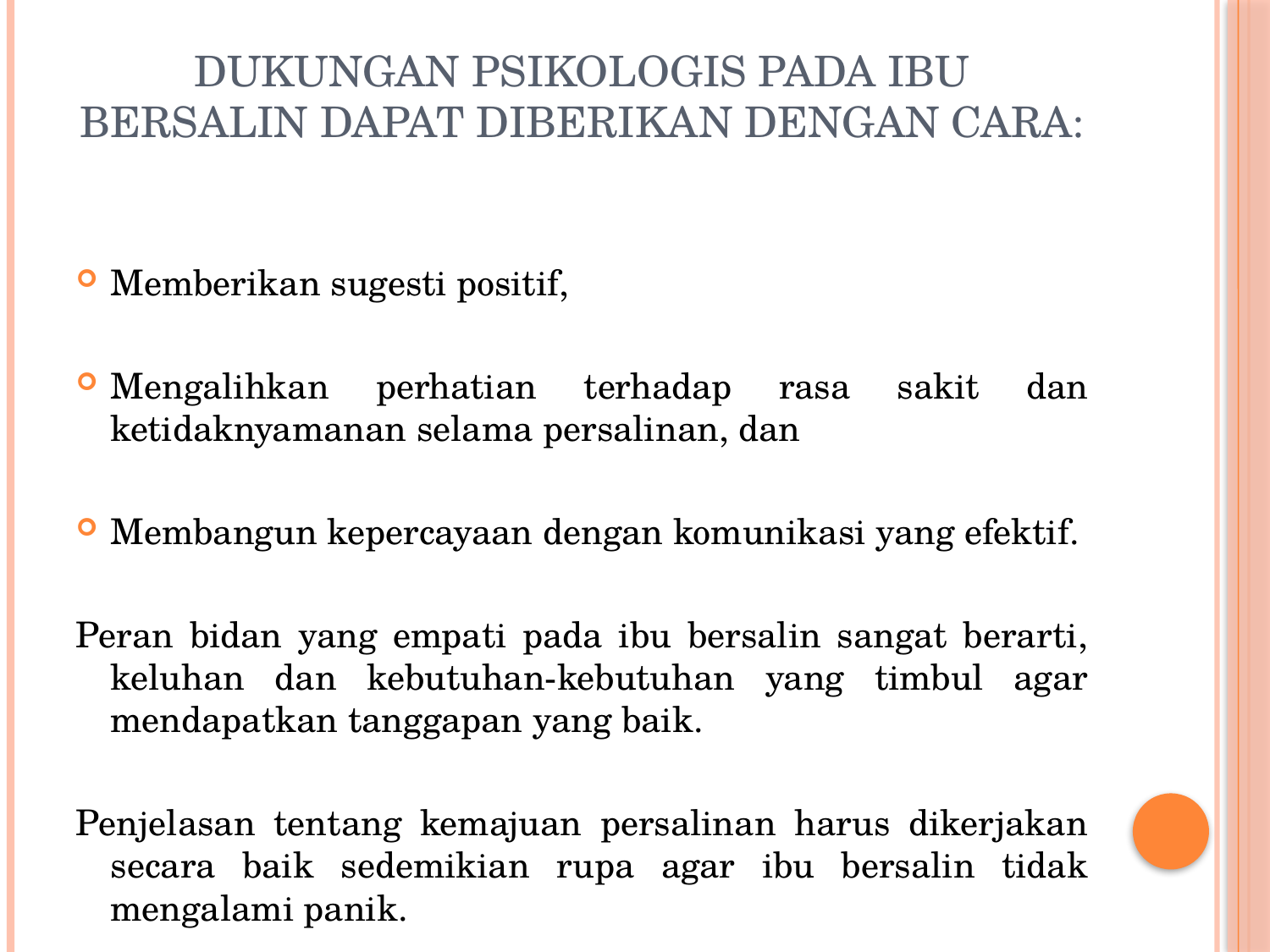

# dukungan psikologis pada ibu bersalin dapat diberikan dengan cara:
Memberikan sugesti positif,

Mengalihkan perhatian terhadap rasa sakit dan ketidaknyamanan selama persalinan, dan

Membangun kepercayaan dengan komunikasi yang efektif.

Peran bidan yang empati pada ibu bersalin sangat berarti, keluhan dan kebutuhan-kebutuhan yang timbul agar mendapatkan tanggapan yang baik.

Penjelasan tentang kemajuan persalinan harus dikerjakan secara baik sedemikian rupa agar ibu bersalin tidak mengalami panik.